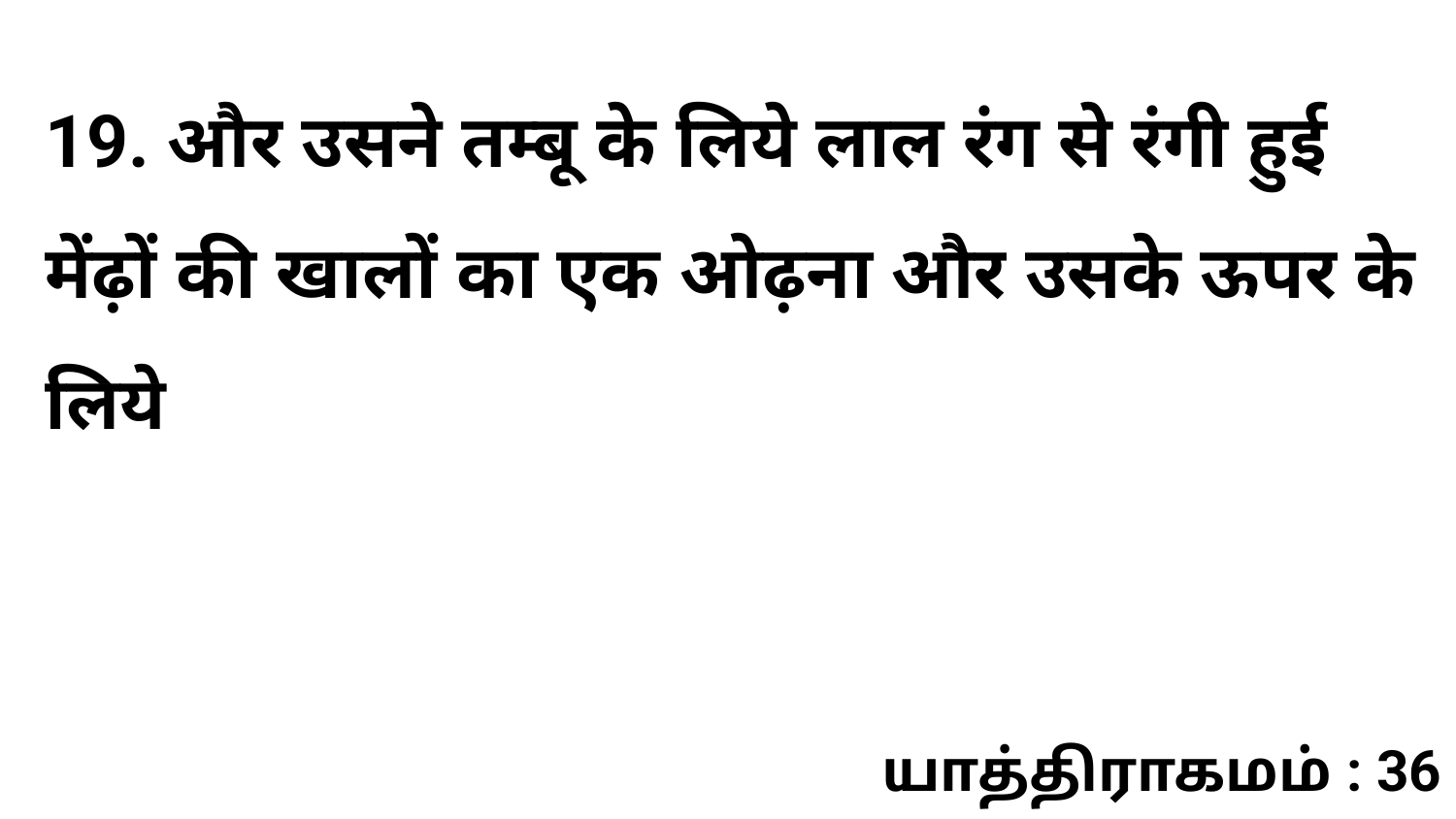

19. और उसने तम्बू के लिये लाल रंग से रंगी हुई मेंढ़ों की खालों का एक ओढ़ना और उसके ऊपर के लिये
யாத்திராகமம் : 36